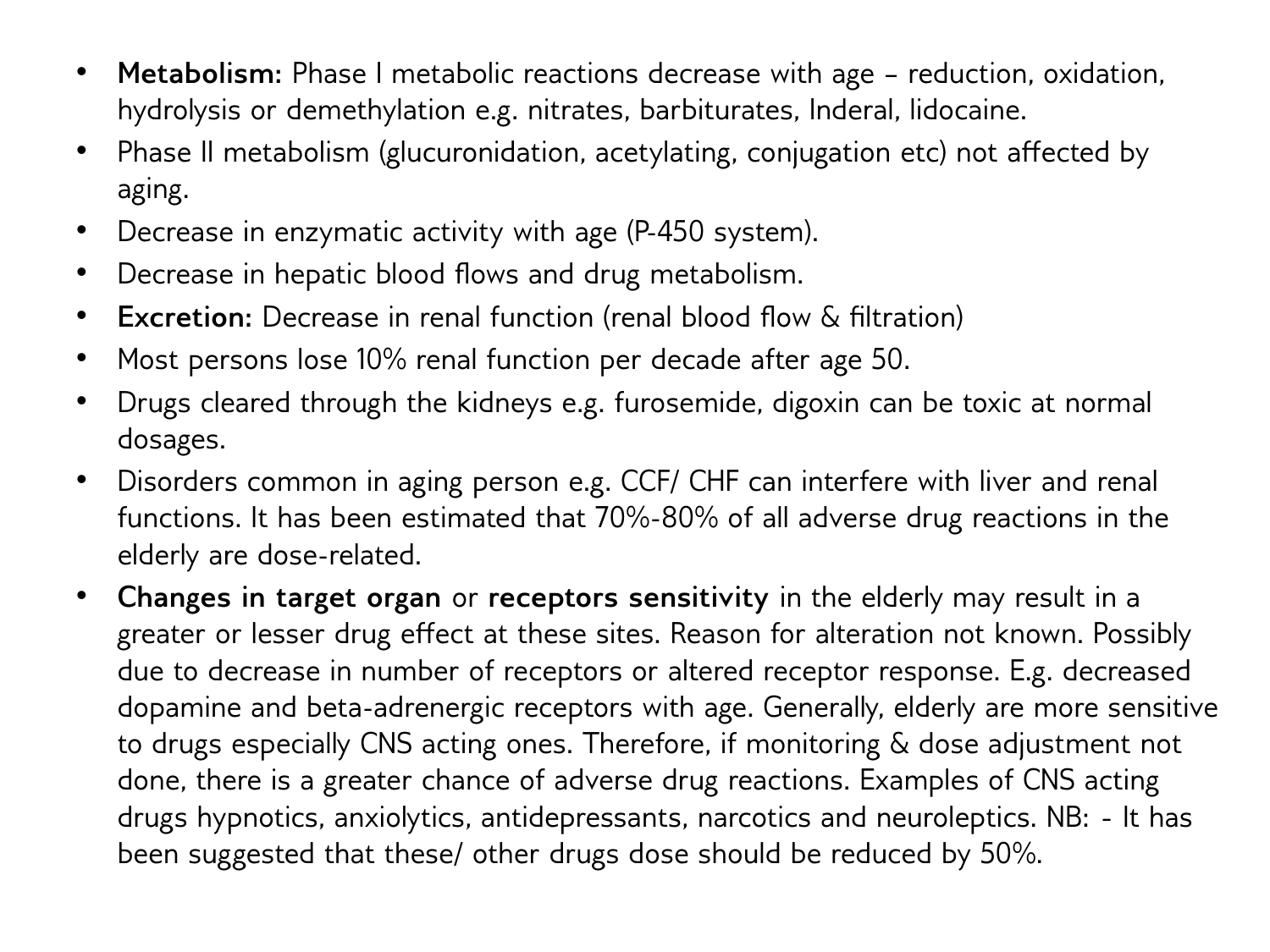

Metabolism: Phase I metabolic reactions decrease with age – reduction, oxidation, hydrolysis or demethylation e.g. nitrates, barbiturates, Inderal, lidocaine.
Phase II metabolism (glucuronidation, acetylating, conjugation etc) not affected by aging.
Decrease in enzymatic activity with age (P-450 system).
Decrease in hepatic blood flows and drug metabolism.
Excretion: Decrease in renal function (renal blood flow & filtration)
Most persons lose 10% renal function per decade after age 50.
Drugs cleared through the kidneys e.g. furosemide, digoxin can be toxic at normal dosages.
Disorders common in aging person e.g. CCF/ CHF can interfere with liver and renal functions. It has been estimated that 70%-80% of all adverse drug reactions in the elderly are dose-related.
Changes in target organ or receptors sensitivity in the elderly may result in a greater or lesser drug effect at these sites. Reason for alteration not known. Possibly due to decrease in number of receptors or altered receptor response. E.g. decreased dopamine and beta-adrenergic receptors with age. Generally, elderly are more sensitive to drugs especially CNS acting ones. Therefore, if monitoring & dose adjustment not done, there is a greater chance of adverse drug reactions. Examples of CNS acting drugs hypnotics, anxiolytics, antidepressants, narcotics and neuroleptics. NB: - It has been suggested that these/ other drugs dose should be reduced by 50%.